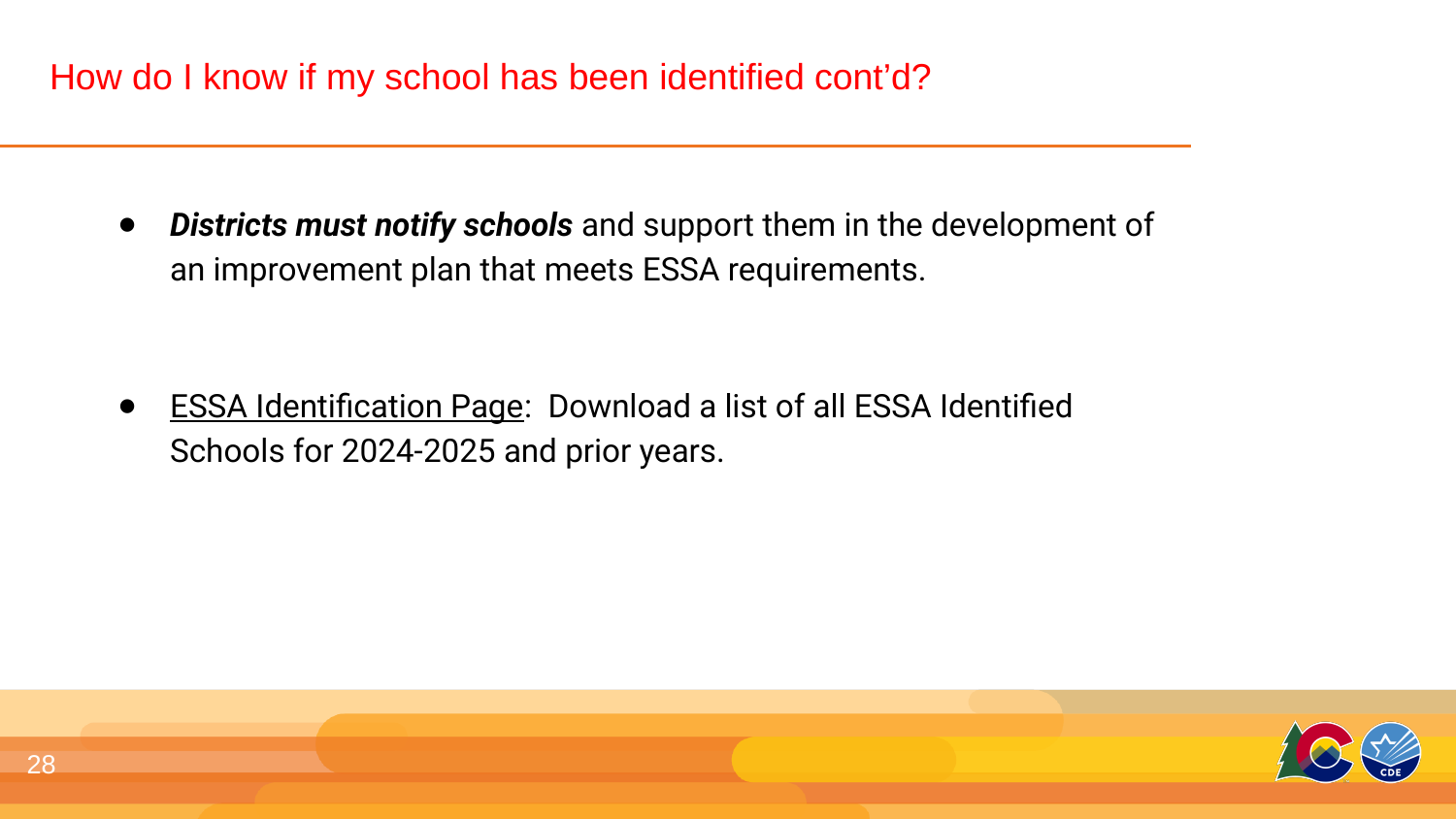

# How do I know if my school has been identified cont’d?
Districts must notify schools and support them in the development of an improvement plan that meets ESSA requirements.

ESSA Identification Page:  Download a list of all ESSA Identified Schools for 2024-2025 and prior years.